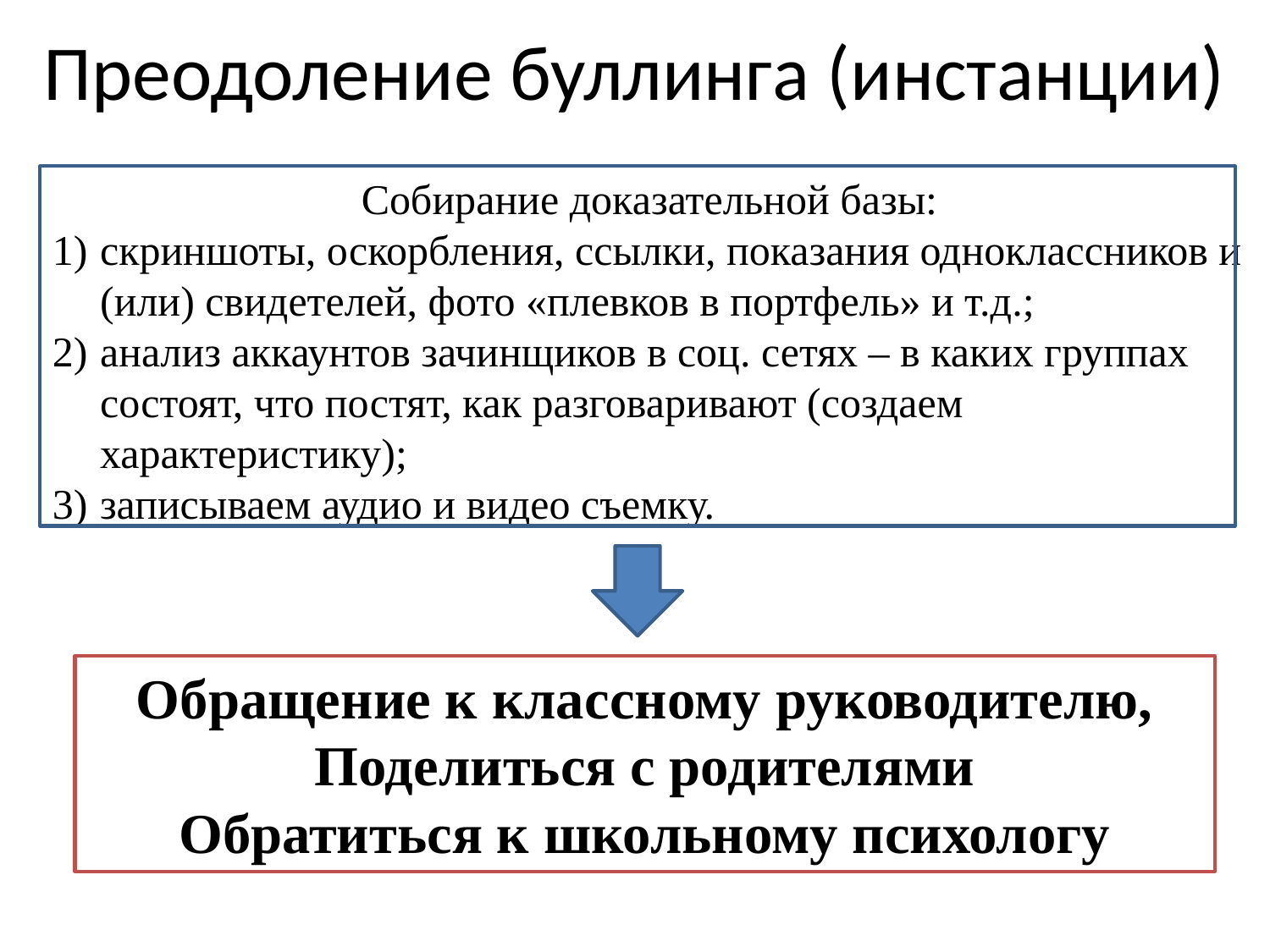

Преодоление буллинга (инстанции)
Собирание доказательной базы:
скриншоты, оскорбления, ссылки, показания одноклассников и (или) свидетелей, фото «плевков в портфель» и т.д.;
анализ аккаунтов зачинщиков в соц. сетях – в каких группах состоят, что постят, как разговаривают (создаем характеристику);
записываем аудио и видео съемку.

Обращение к классному руководителю,
Поделиться с родителями
Обратиться к школьному психологу